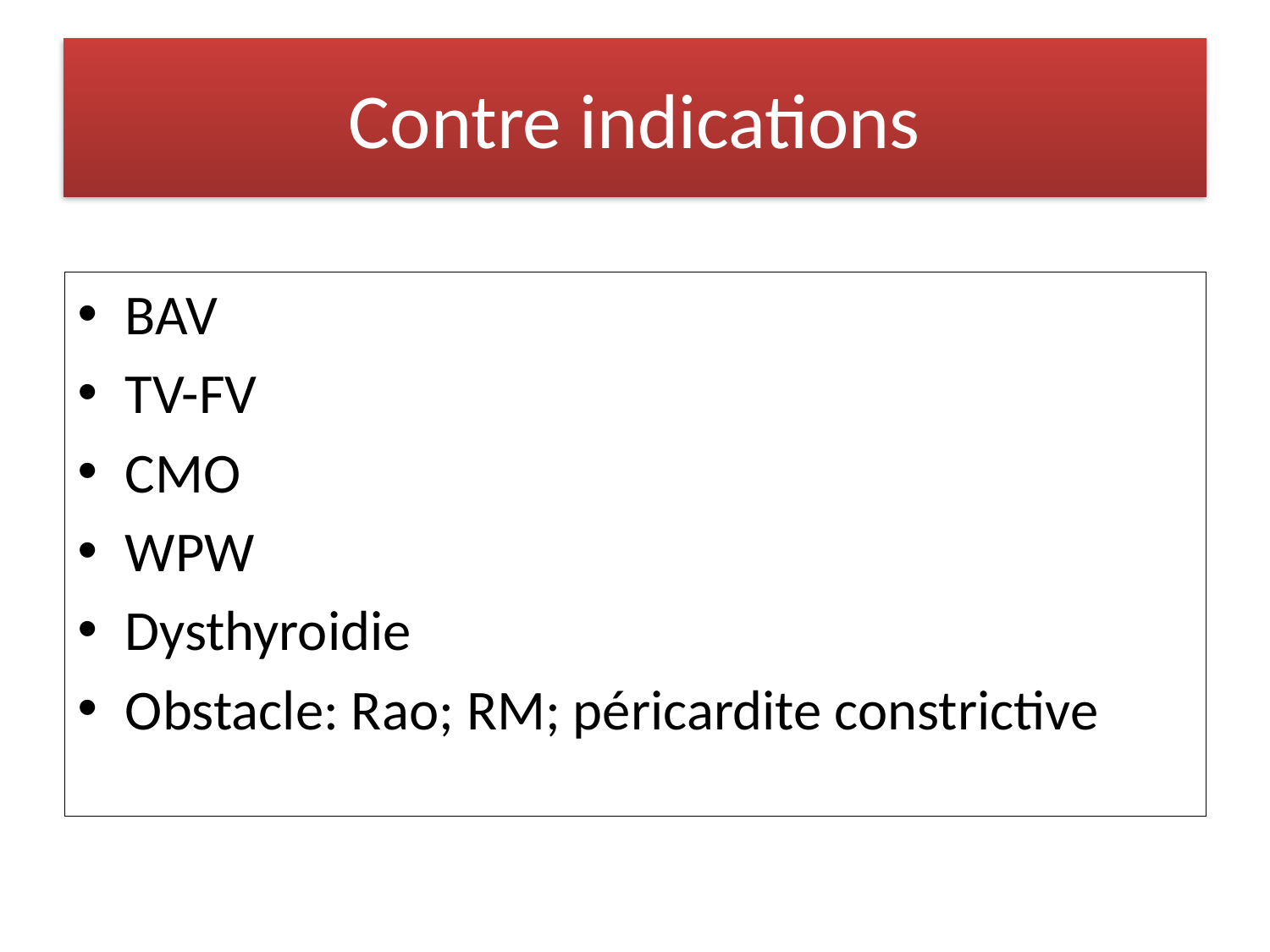

# Contre indications
BAV
TV-FV
CMO
WPW
Dysthyroidie
Obstacle: Rao; RM; péricardite constrictive